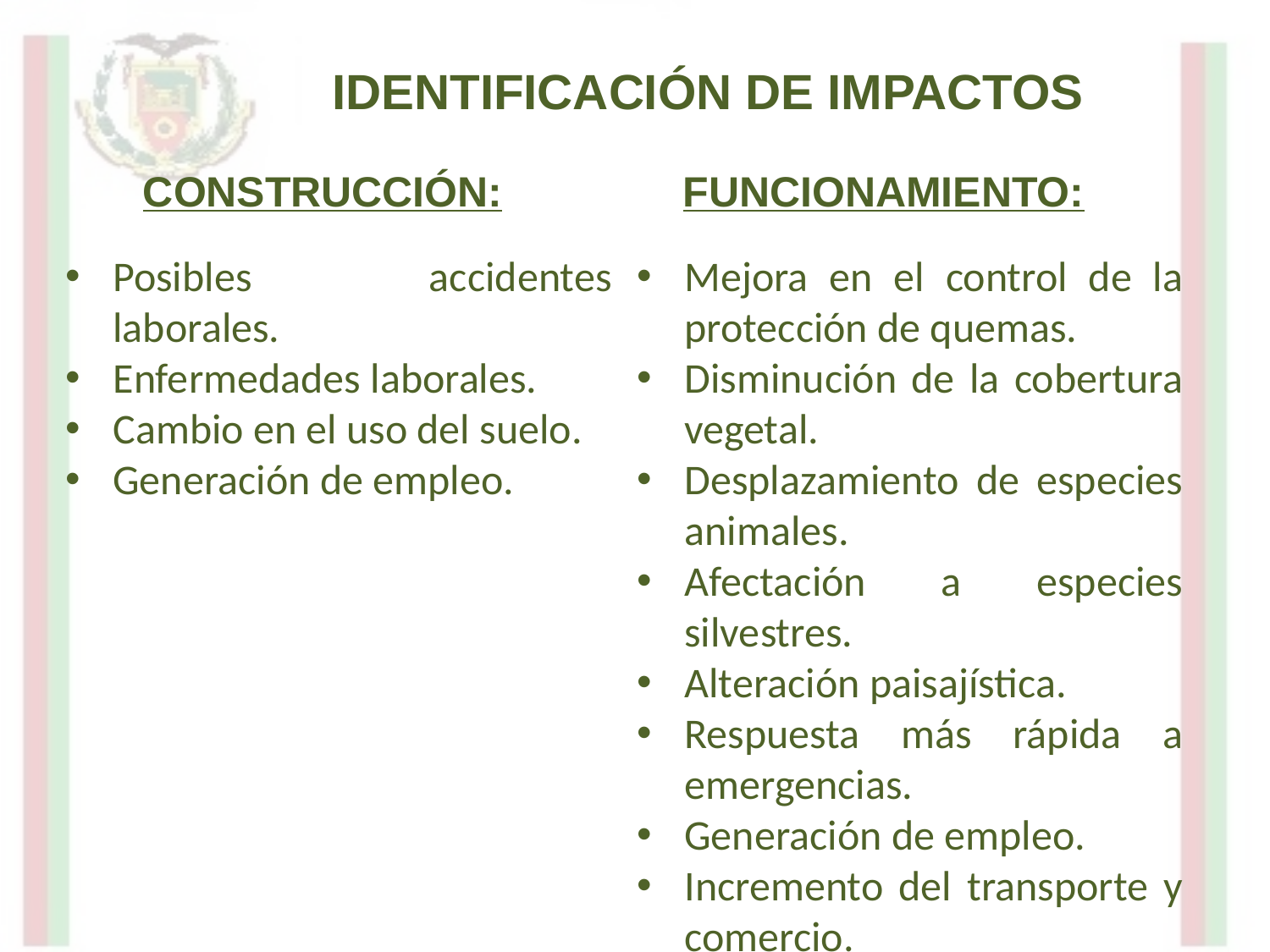

IDENTIFICACIÓN DE IMPACTOS
CONSTRUCCIÓN:
FUNCIONAMIENTO:
Posibles accidentes laborales.
Enfermedades laborales.
Cambio en el uso del suelo.
Generación de empleo.
Mejora en el control de la protección de quemas.
Disminución de la cobertura vegetal.
Desplazamiento de especies animales.
Afectación a especies silvestres.
Alteración paisajística.
Respuesta más rápida a emergencias.
Generación de empleo.
Incremento del transporte y comercio.